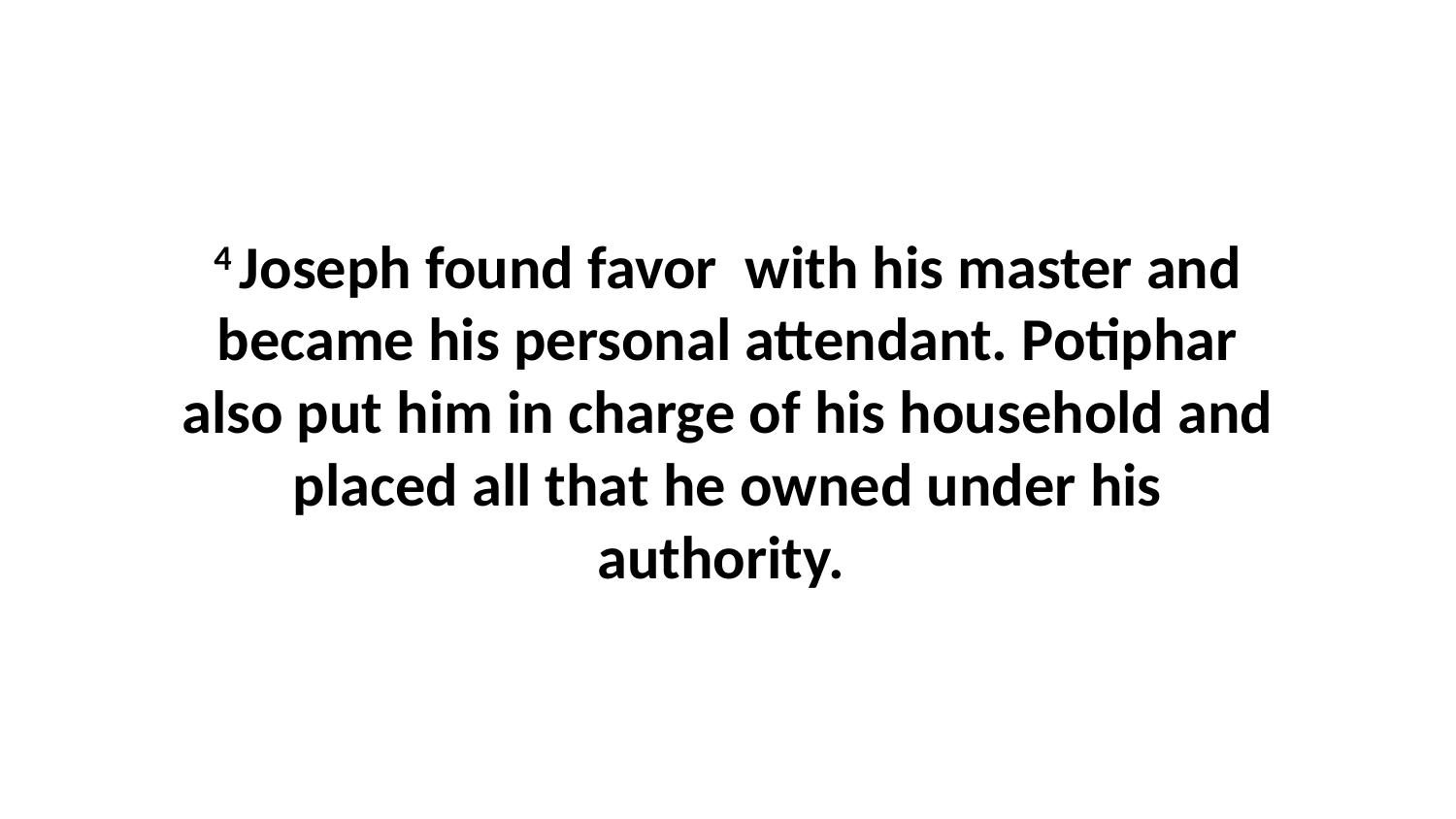

4 Joseph found favor  with his master and became his personal attendant. Potiphar also put him in charge of his household and placed all that he owned under his authority.